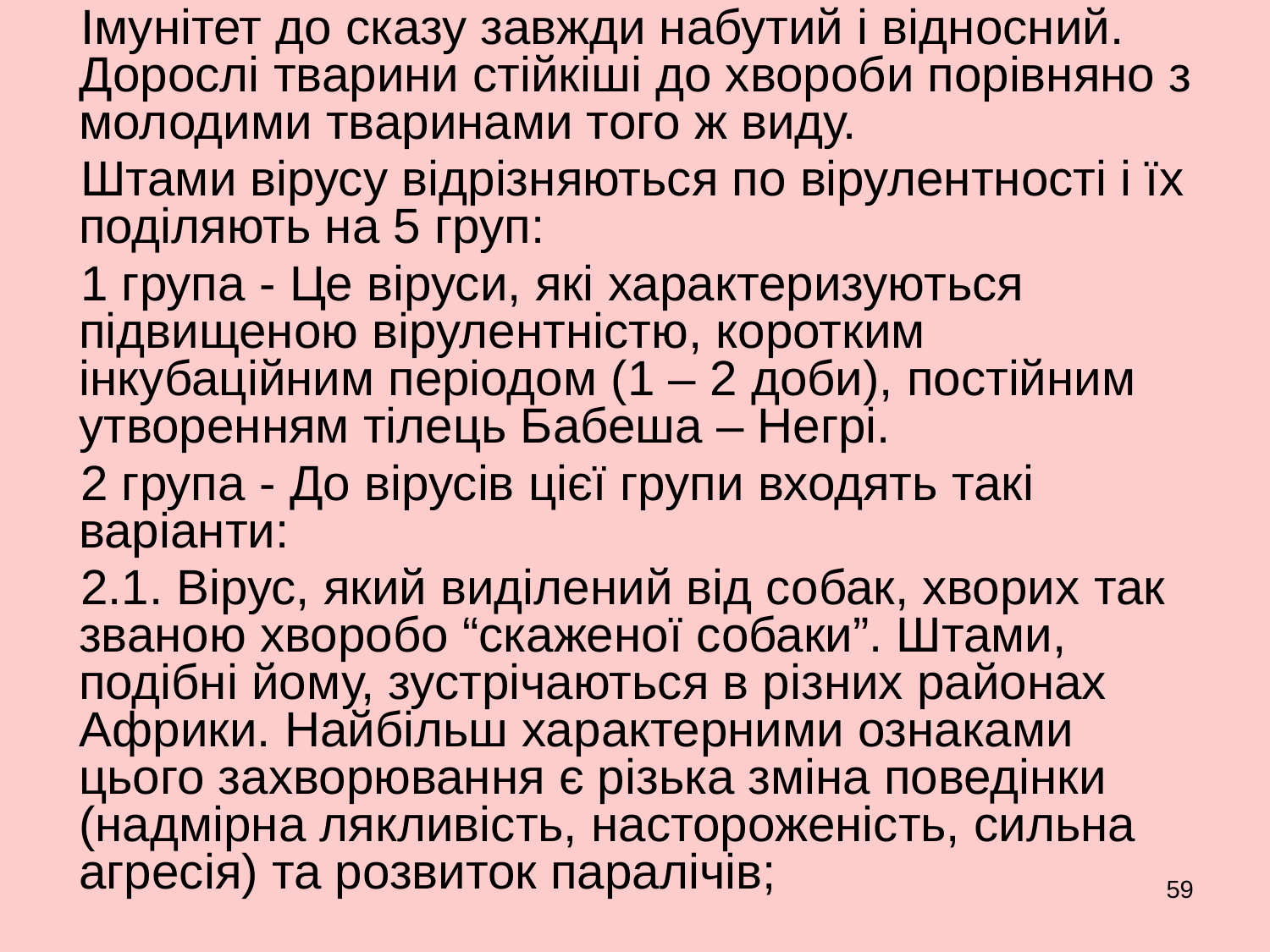

Імунітет до сказу завжди набутий і відносний. Дорослі тварини стійкіші до хвороби порівняно з молодими тваринами того ж виду.
Штами вірусу відрізняються по вірулентності і їх поділяють на 5 груп:
1 група - Це віруси, які характеризуються підвищеною вірулентністю, коротким інкубаційним періодом (1 – 2 доби), постійним утворенням тілець Бабеша – Негрі.
2 група - До вірусів цієї групи входять такі варіанти:
2.1. Вірус, який виділений від собак, хворих так званою хворобо “скаженої собаки”. Штами, подібні йому, зустрічаються в різних районах Африки. Найбільш характерними ознаками цього захворювання є різька зміна поведінки (надмірна лякливість, настороженість, сильна агресія) та розвиток паралічів;
59